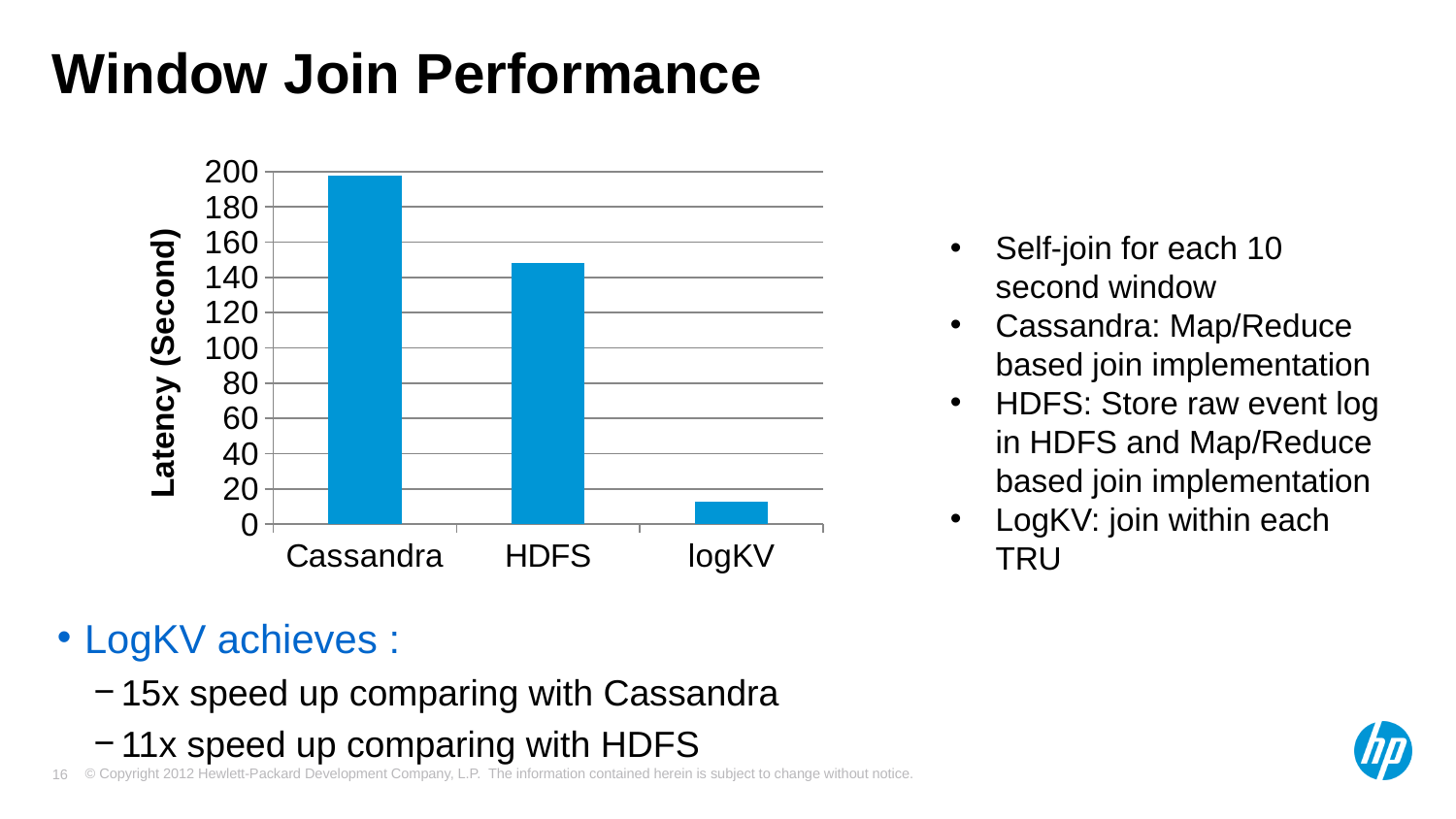

# Window Join Performance

### Chart

| Category |  |
|---|---|
| Cassandra | 198.0 |
| HDFS | 148.0 |
| logKV | 13.0 |
Self-join for each 10 second window
Cassandra: Map/Reduce based join implementation
HDFS: Store raw event log in HDFS and Map/Reduce based join implementation
LogKV: join within each TRU

LogKV achieves :
15x speed up comparing with Cassandra
11x speed up comparing with HDFS